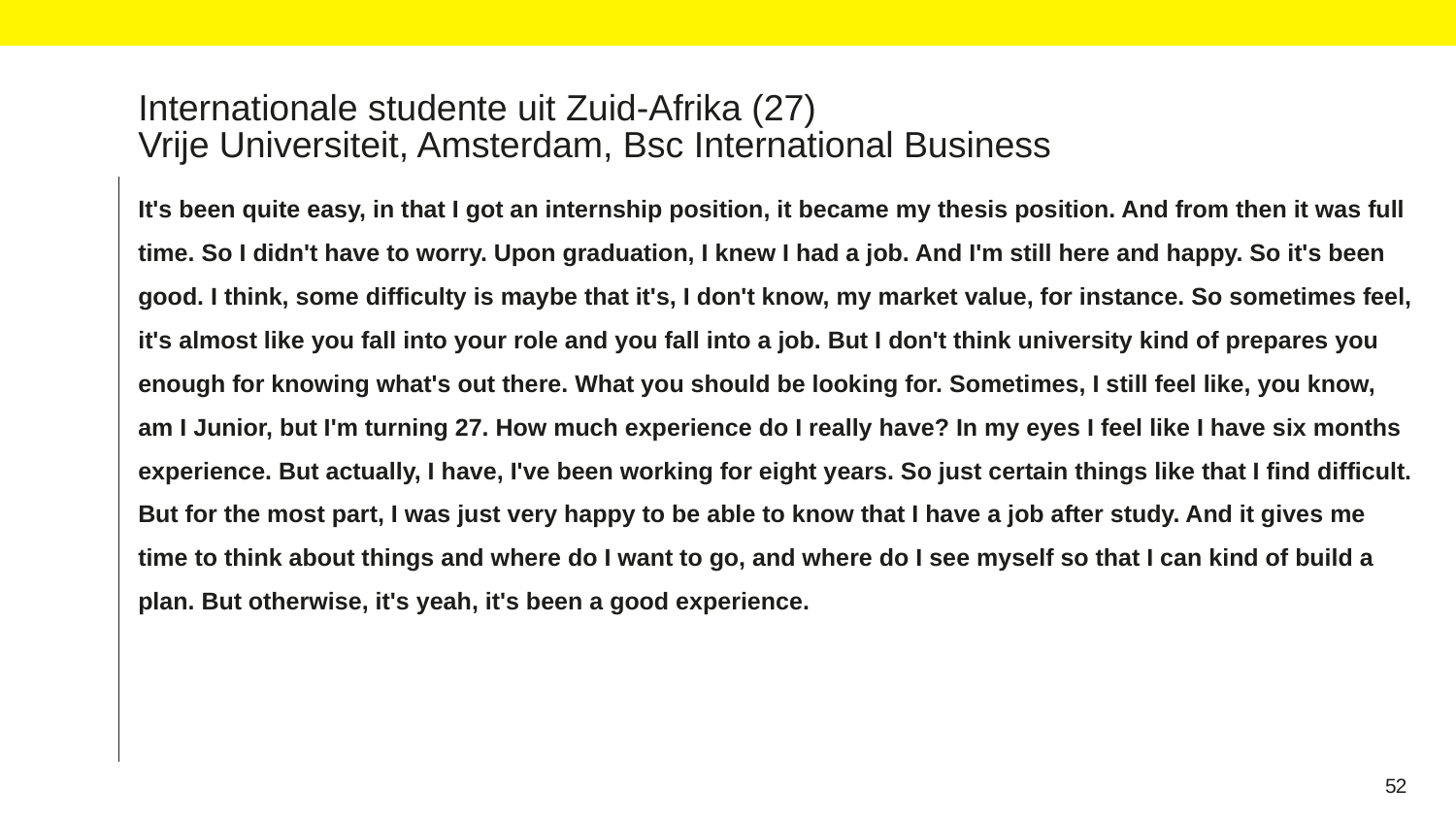

# Internationale studente uit Zuid-Afrika (27) Vrije Universiteit, Amsterdam, Bsc International Business
It's been quite easy, in that I got an internship position, it became my thesis position. And from then it was full time. So I didn't have to worry. Upon graduation, I knew I had a job. And I'm still here and happy. So it's been good. I think, some difficulty is maybe that it's, I don't know, my market value, for instance. So sometimes feel, it's almost like you fall into your role and you fall into a job. But I don't think university kind of prepares you enough for knowing what's out there. What you should be looking for. Sometimes, I still feel like, you know, am I Junior, but I'm turning 27. How much experience do I really have? In my eyes I feel like I have six months experience. But actually, I have, I've been working for eight years. So just certain things like that I find difficult. But for the most part, I was just very happy to be able to know that I have a job after study. And it gives me time to think about things and where do I want to go, and where do I see myself so that I can kind of build a plan. But otherwise, it's yeah, it's been a good experience.
52